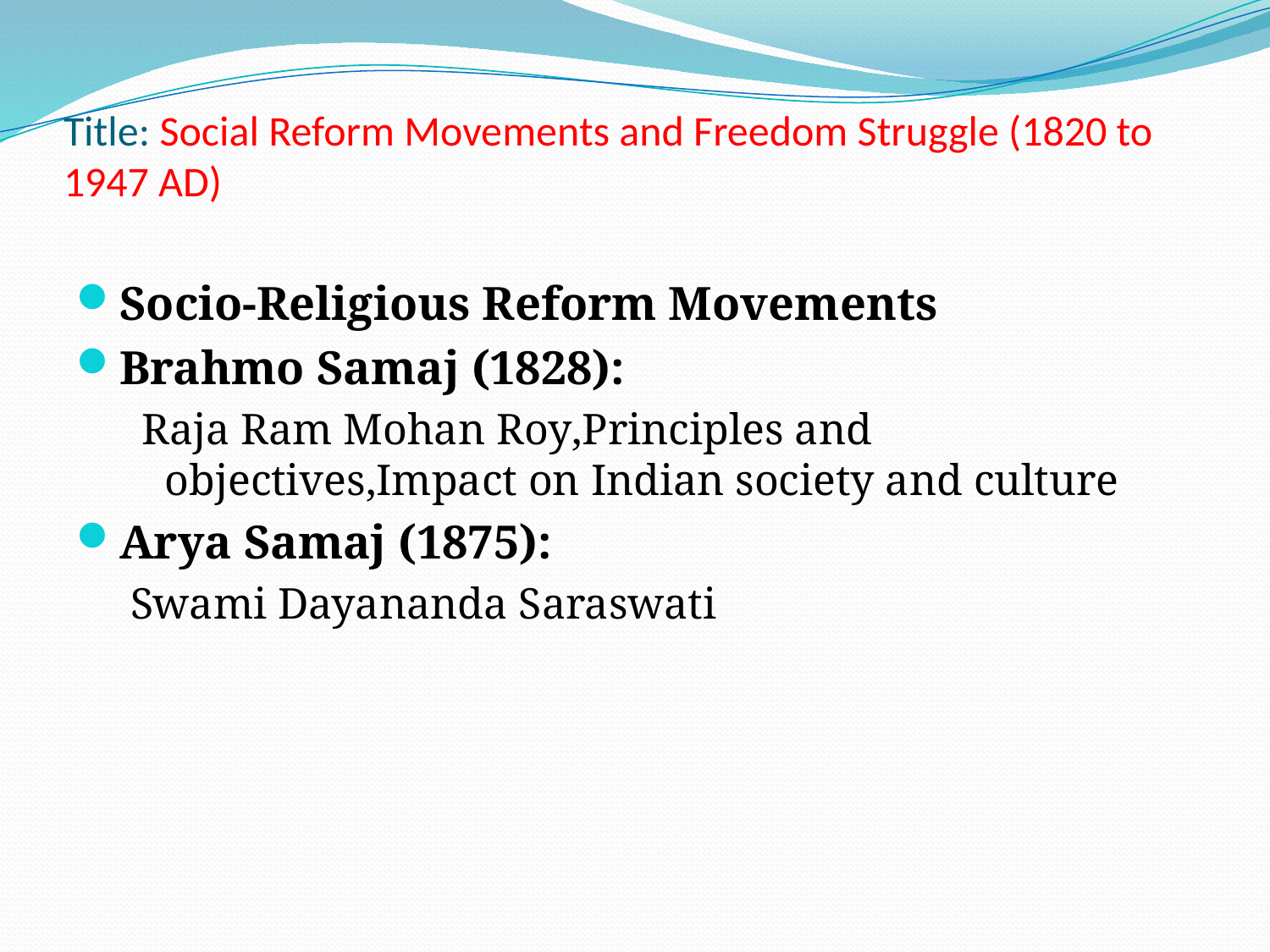

# Title: Social Reform Movements and Freedom Struggle (1820 to 1947 AD)
Socio-Religious Reform Movements
Brahmo Samaj (1828):
 Raja Ram Mohan Roy,Principles and objectives,Impact on Indian society and culture
Arya Samaj (1875):
Swami Dayananda Saraswati